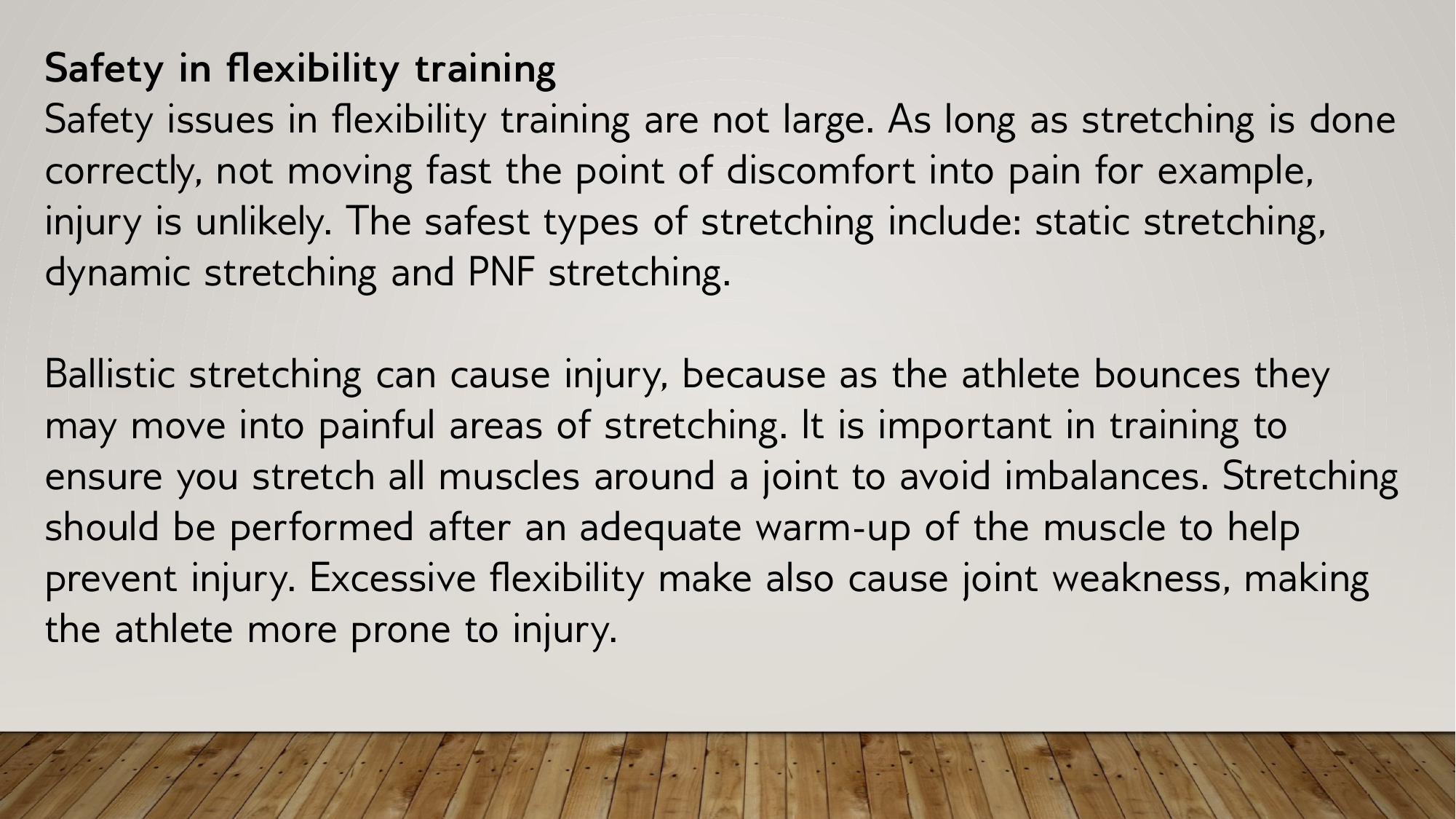

Safety in flexibility training
Safety issues in flexibility training are not large. As long as stretching is done correctly, not moving fast the point of discomfort into pain for example, injury is unlikely. The safest types of stretching include: static stretching, dynamic stretching and PNF stretching.

Ballistic stretching can cause injury, because as the athlete bounces they may move into painful areas of stretching. It is important in training to ensure you stretch all muscles around a joint to avoid imbalances. Stretching should be performed after an adequate warm-up of the muscle to help prevent injury. Excessive flexibility make also cause joint weakness, making the athlete more prone to injury.